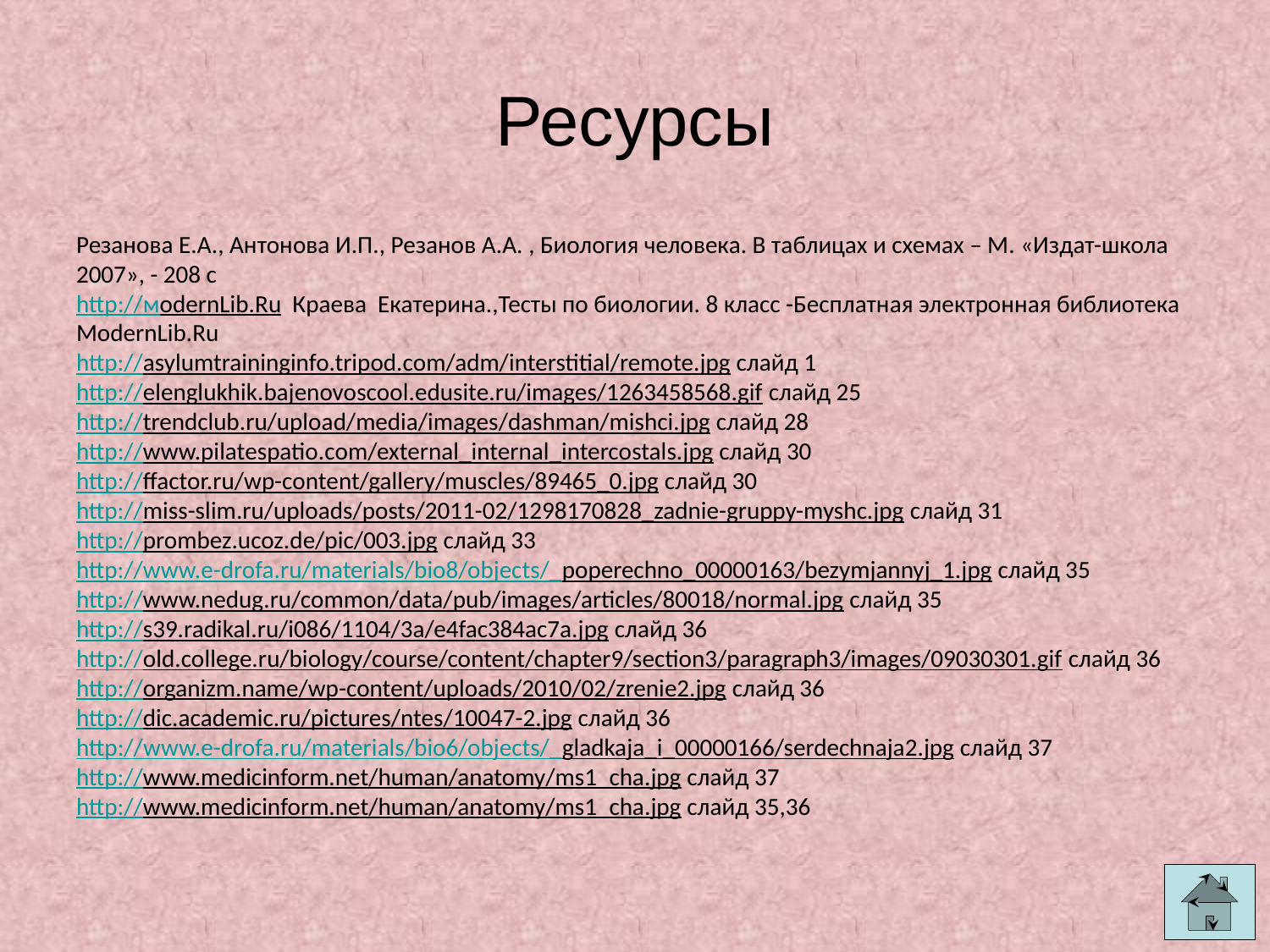

# Ресурсы
Резанова Е.А., Антонова И.П., Резанов А.А. , Биология человека. В таблицах и схемах – М. «Издат-школа 2007», - 208 с
http://мodernLib.Ru  Краева  Екатерина.,Тесты по биологии. 8 класс -Бесплатная электронная библиотека ModernLib.Ru
http://asylumtraininginfo.tripod.com/adm/interstitial/remote.jpg слайд 1
http://elenglukhik.bajenovoscool.edusite.ru/images/1263458568.gif слайд 25
http://trendclub.ru/upload/media/images/dashman/mishci.jpg слайд 28
http://www.pilatespatio.com/external_internal_intercostals.jpg слайд 30
http://ffactor.ru/wp-content/gallery/muscles/89465_0.jpg слайд 30
http://miss-slim.ru/uploads/posts/2011-02/1298170828_zadnie-gruppy-myshc.jpg слайд 31
http://prombez.ucoz.de/pic/003.jpg слайд 33
http://www.e-drofa.ru/materials/bio8/objects/_poperechno_00000163/bezymjannyj_1.jpg слайд 35
http://www.nedug.ru/common/data/pub/images/articles/80018/normal.jpg слайд 35
http://s39.radikal.ru/i086/1104/3a/e4fac384ac7a.jpg слайд 36
http://old.college.ru/biology/course/content/chapter9/section3/paragraph3/images/09030301.gif слайд 36
http://organizm.name/wp-content/uploads/2010/02/zrenie2.jpg слайд 36
http://dic.academic.ru/pictures/ntes/10047-2.jpg слайд 36
http://www.e-drofa.ru/materials/bio6/objects/_gladkaja_i_00000166/serdechnaja2.jpg слайд 37
http://www.medicinform.net/human/anatomy/ms1_cha.jpg слайд 37
http://www.medicinform.net/human/anatomy/ms1_cha.jpg слайд 35,36